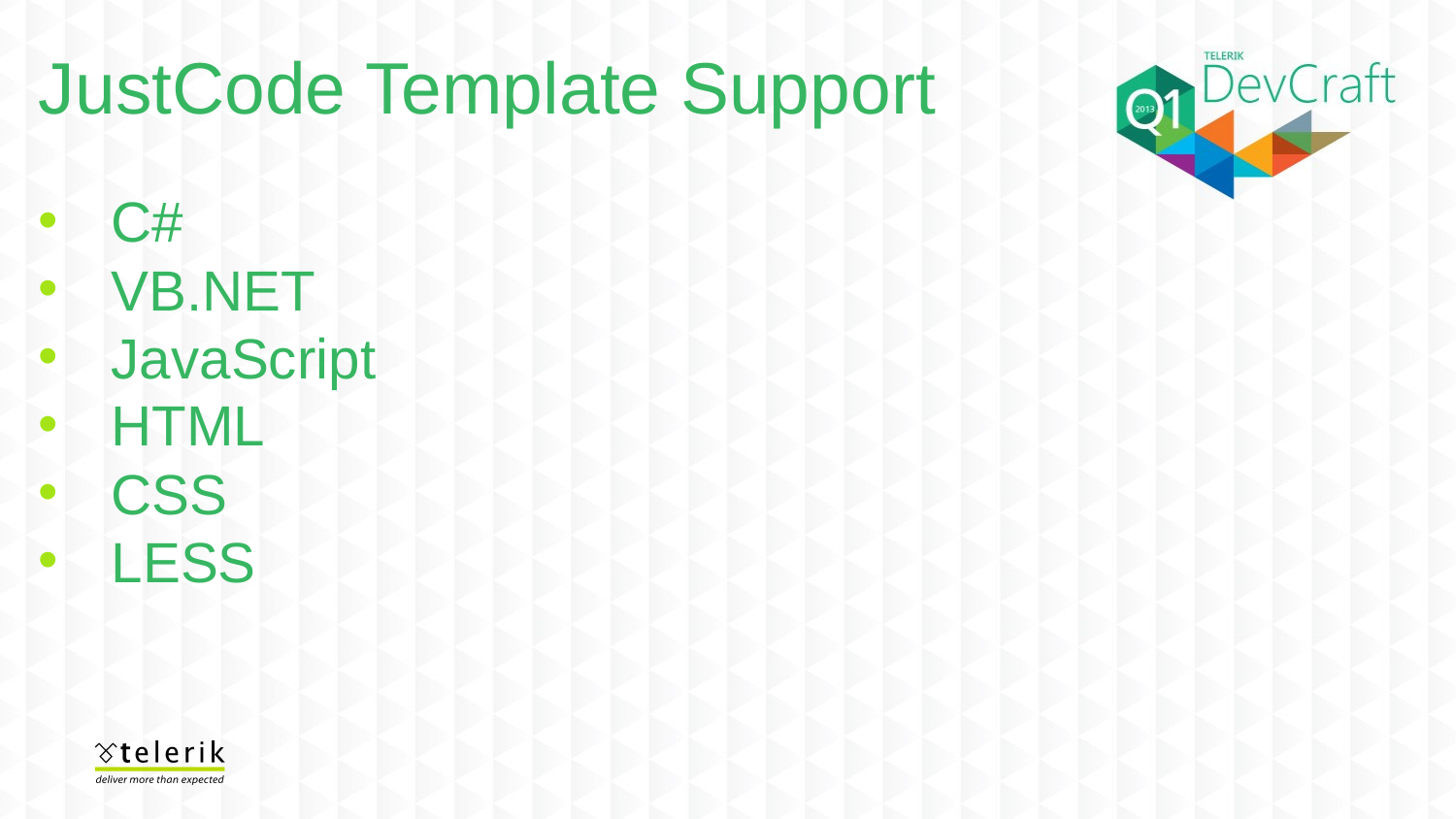

JustCode Template Support
C#
VB.NET
JavaScript
HTML
CSS
LESS